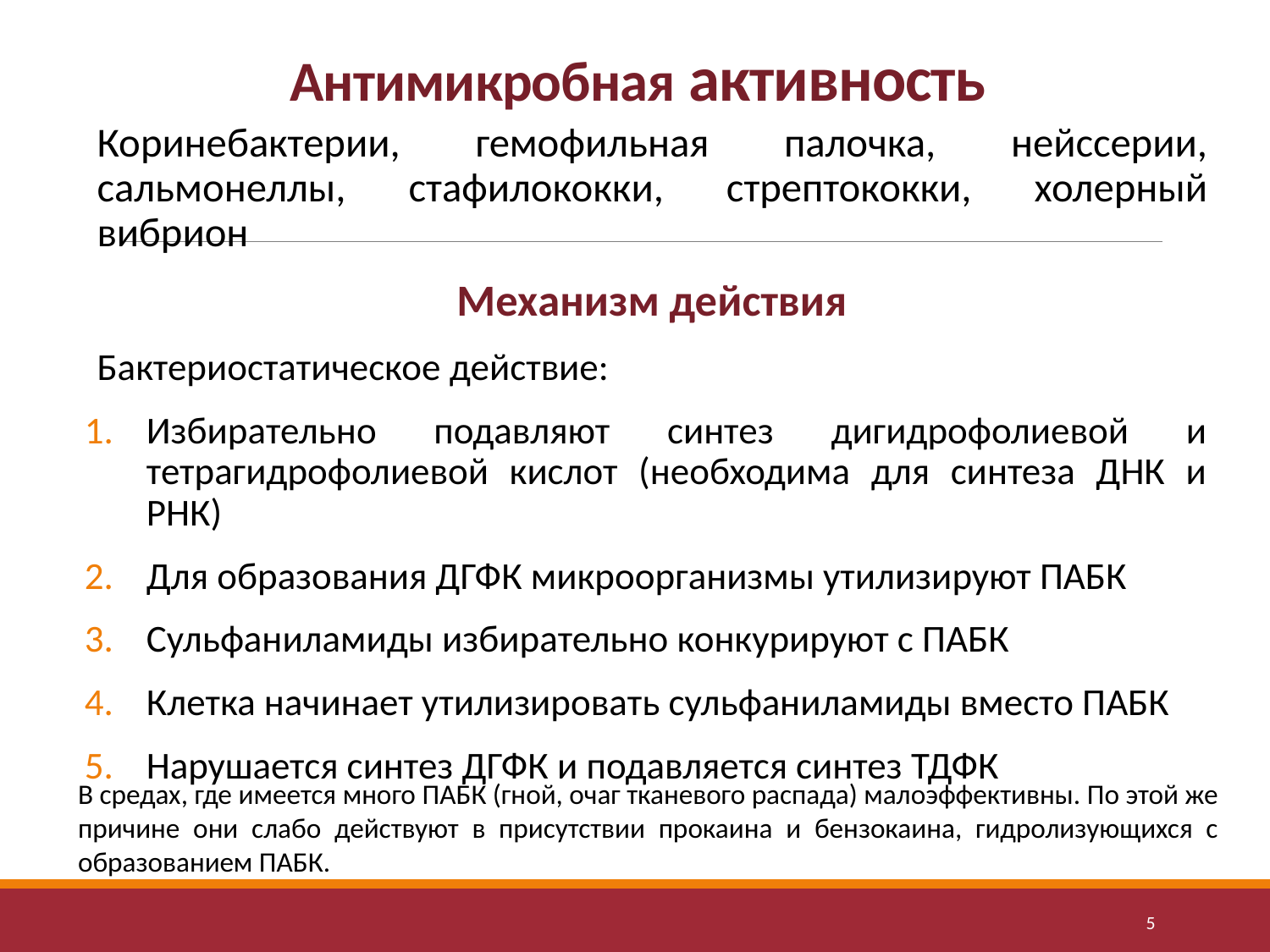

# Антимикробная активность
Коринебактерии, гемофильная палочка, нейссерии, сальмонеллы, стафилококки, стрептококки, холерный вибрион
Механизм действия
Бактериостатическое действие:
Избирательно подавляют синтез дигидрофолиевой и тетрагидрофолиевой кислот (необходима для синтеза ДНК и РНК)
Для образования ДГФК микроорганизмы утилизируют ПАБК
Сульфаниламиды избирательно конкурируют с ПАБК
Клетка начинает утилизировать сульфаниламиды вместо ПАБК
Нарушается синтез ДГФК и подавляется синтез ТДФК
В средах, где имеется много ПАБК (гной, очаг тканевого распада) малоэффективны. По этой же причине они слабо действуют в присутствии прокаина и бензокаина, гидролизующихся с образованием ПАБК.
5